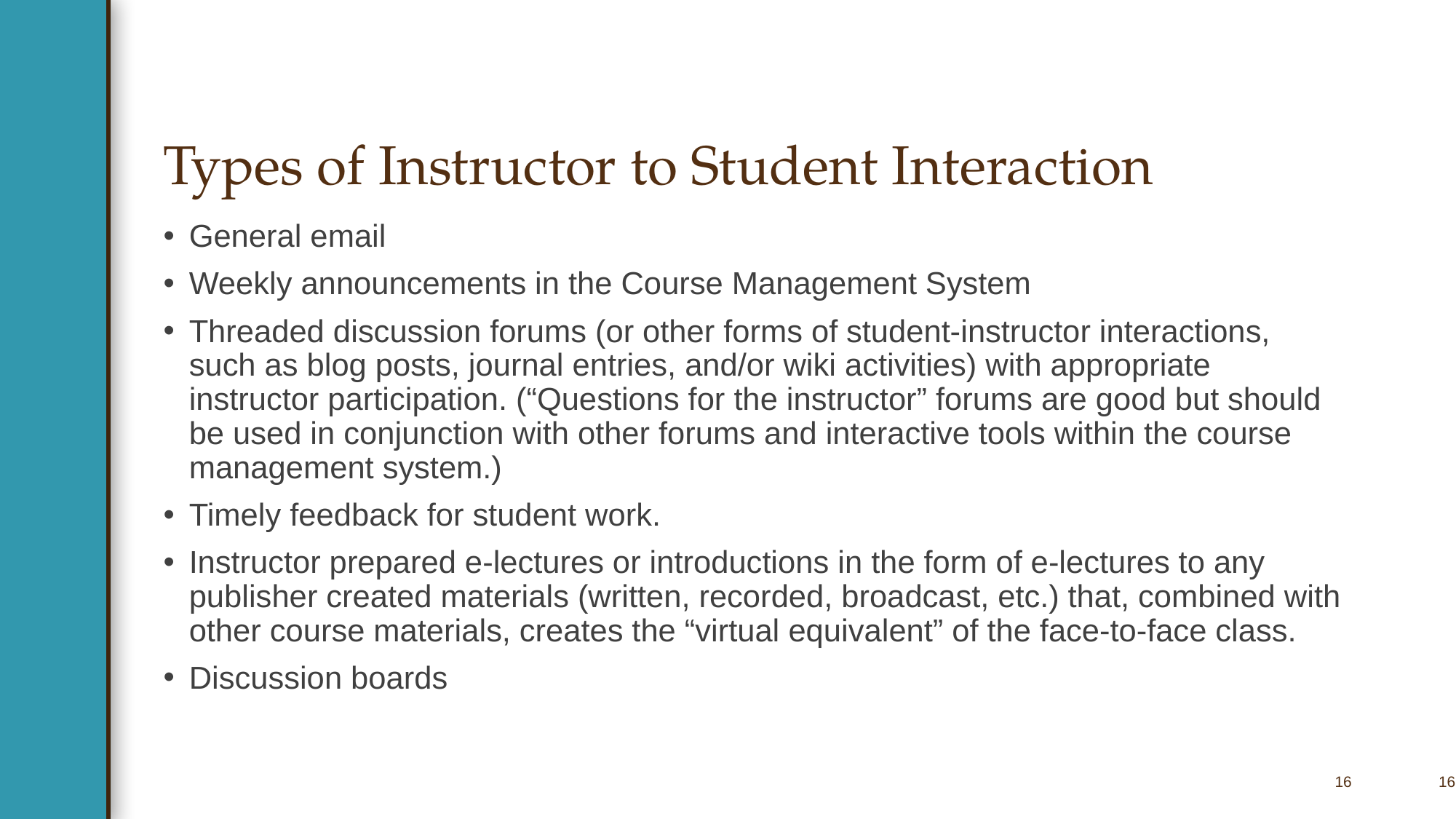

# Types of Instructor to Student Interaction
General email
Weekly announcements in the Course Management System
Threaded discussion forums (or other forms of student-instructor interactions, such as blog posts, journal entries, and/or wiki activities) with appropriate instructor participation. (“Questions for the instructor” forums are good but should be used in conjunction with other forums and interactive tools within the course management system.)
Timely feedback for student work.
Instructor prepared e-lectures or introductions in the form of e-lectures to any publisher created materials (written, recorded, broadcast, etc.) that, combined with other course materials, creates the “virtual equivalent” of the face-to-face class.
Discussion boards

16